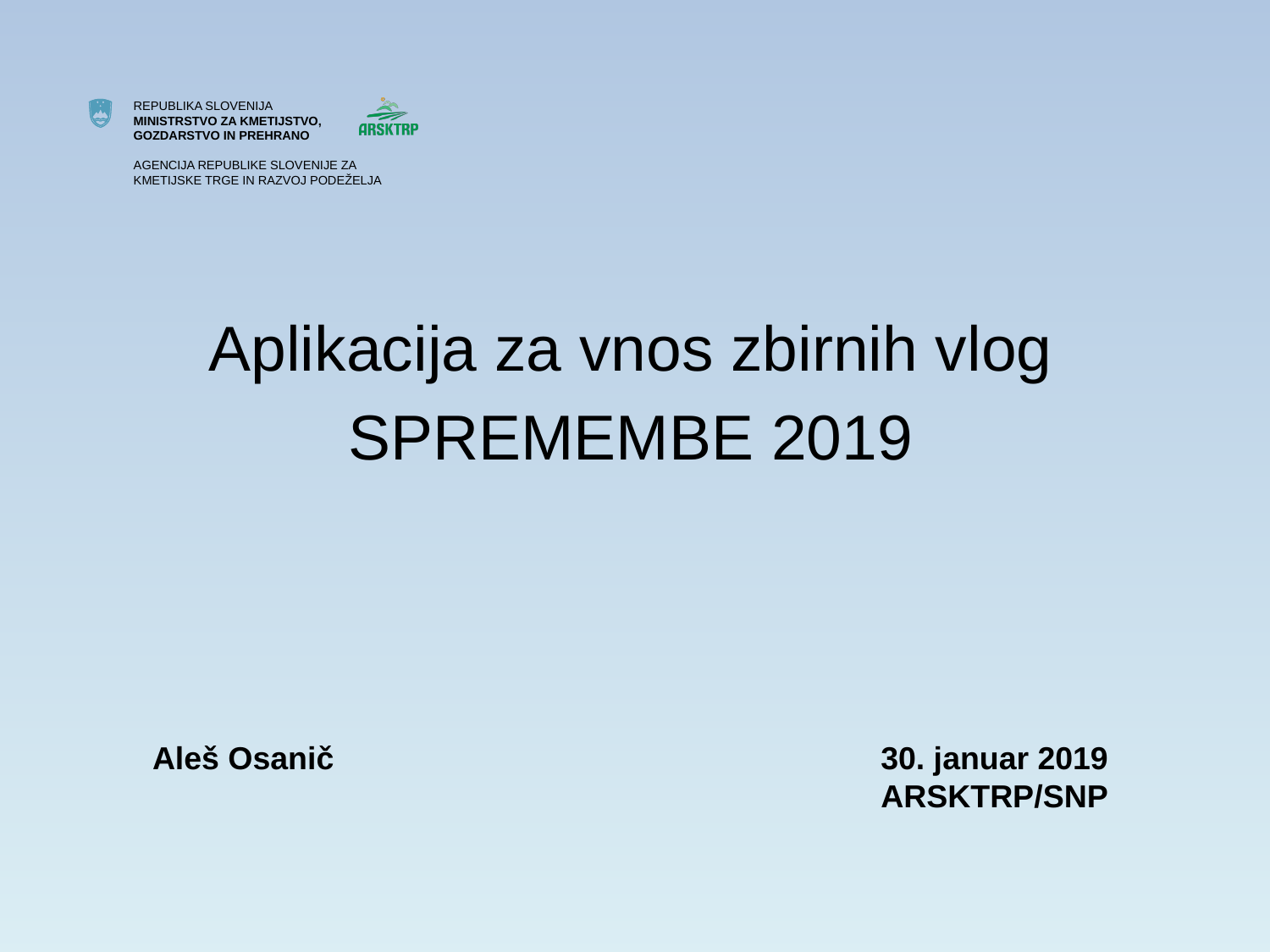

Aplikacija za vnos zbirnih vlog
SPREMEMBE 2019
Aleš Osanič
30. januar 2019 ARSKTRP/SNP